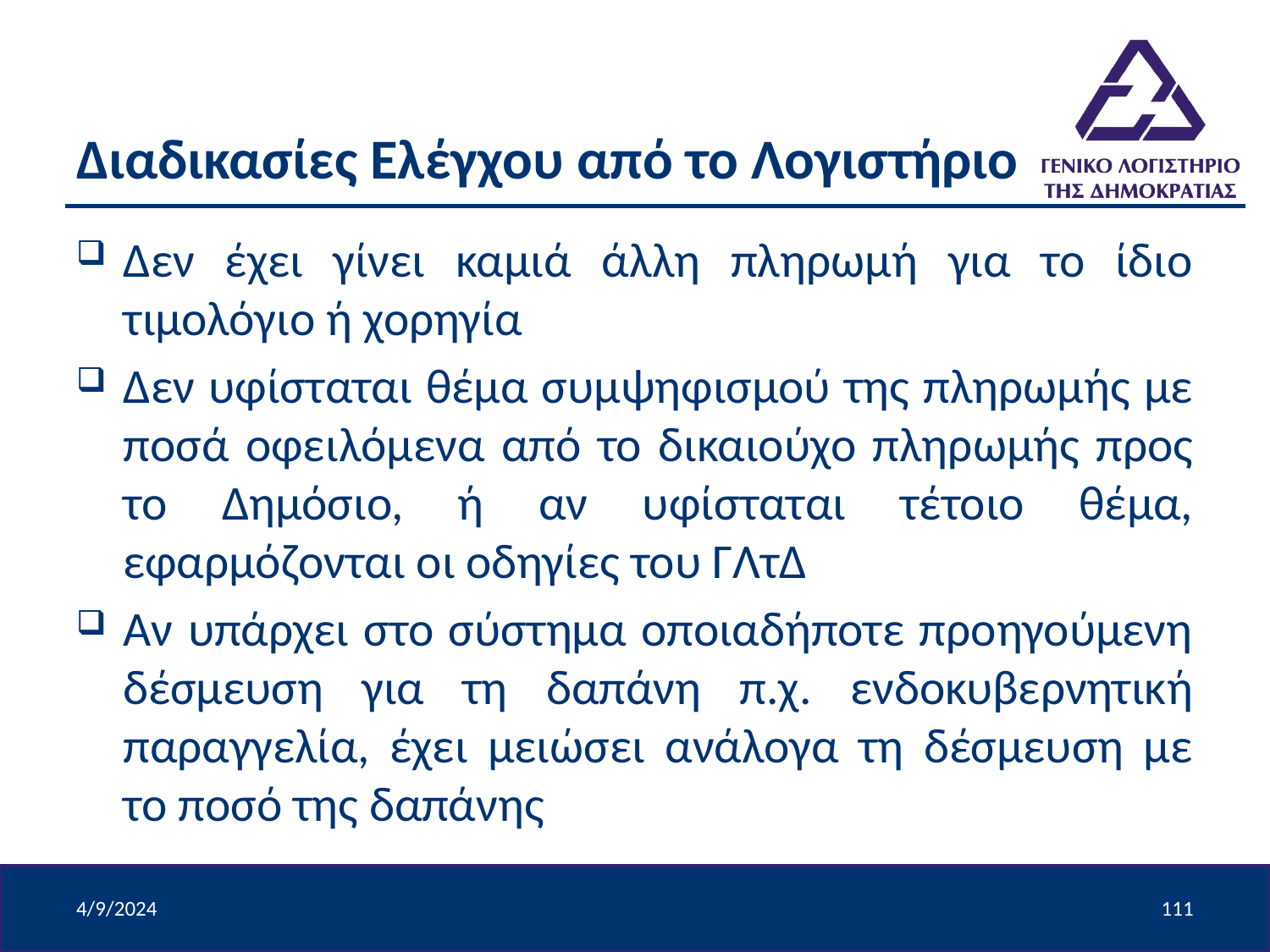

# Διαδικασίες Ελέγχου από το Λογιστήριο
Δεν έχει γίνει καμιά άλλη πληρωμή για το ίδιο τιμολόγιο ή χορηγία
Δεν υφίσταται θέμα συμψηφισμού της πληρωμής με ποσά οφειλόμενα από το δικαιούχο πληρωμής προς το Δημόσιο, ή αν υφίσταται τέτοιο θέμα, εφαρμόζονται οι οδηγίες του ΓΛτΔ
Αν υπάρχει στο σύστημα οποιαδήποτε προηγούμενη δέσμευση για τη δαπάνη π.χ. ενδοκυβερνητική παραγγελία, έχει μειώσει ανάλογα τη δέσμευση με το ποσό της δαπάνης

4/9/2024
111